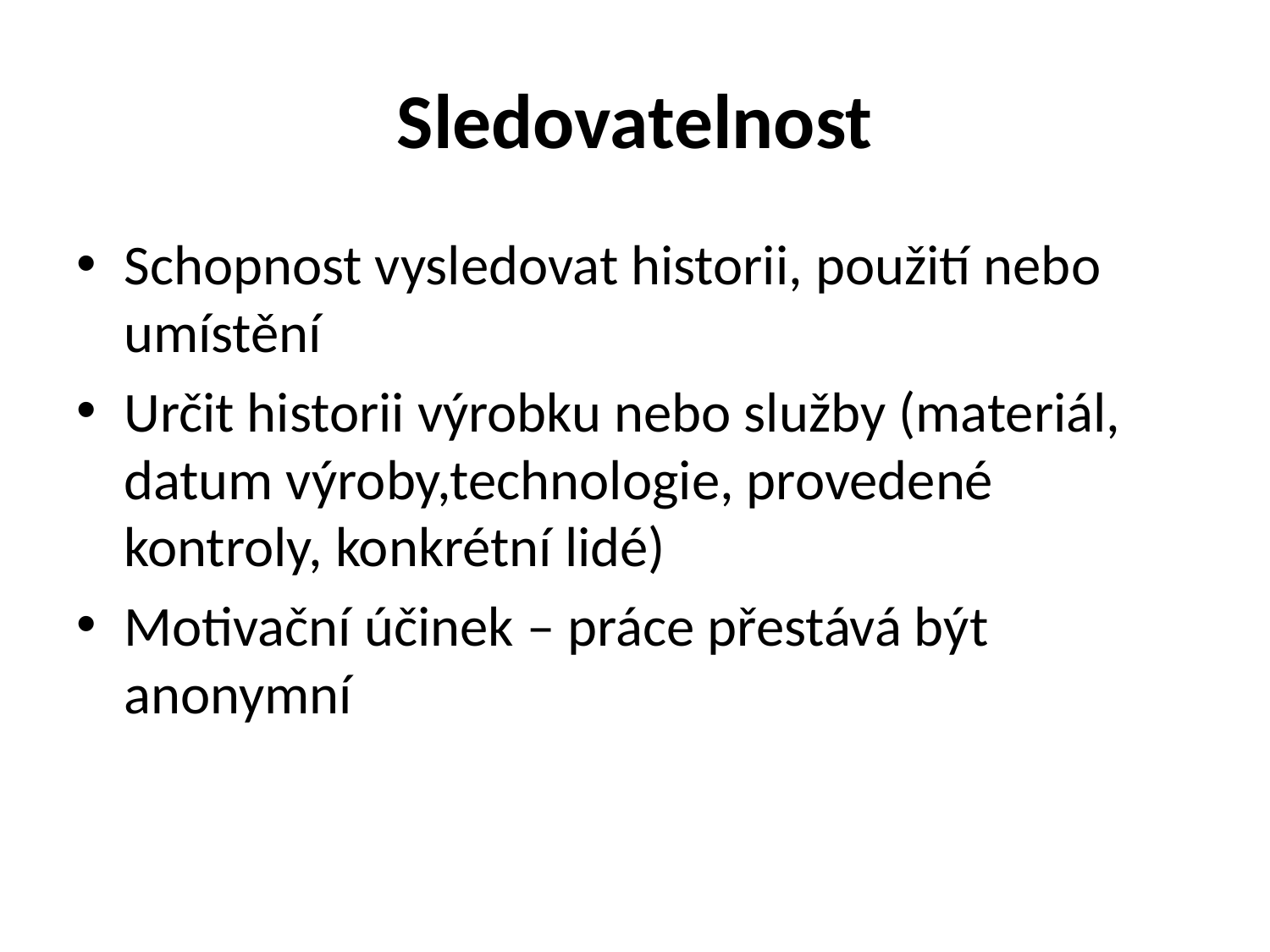

# Sledovatelnost
Schopnost vysledovat historii, použití nebo umístění
Určit historii výrobku nebo služby (materiál, datum výroby,technologie, provedené kontroly, konkrétní lidé)
Motivační účinek – práce přestává být anonymní